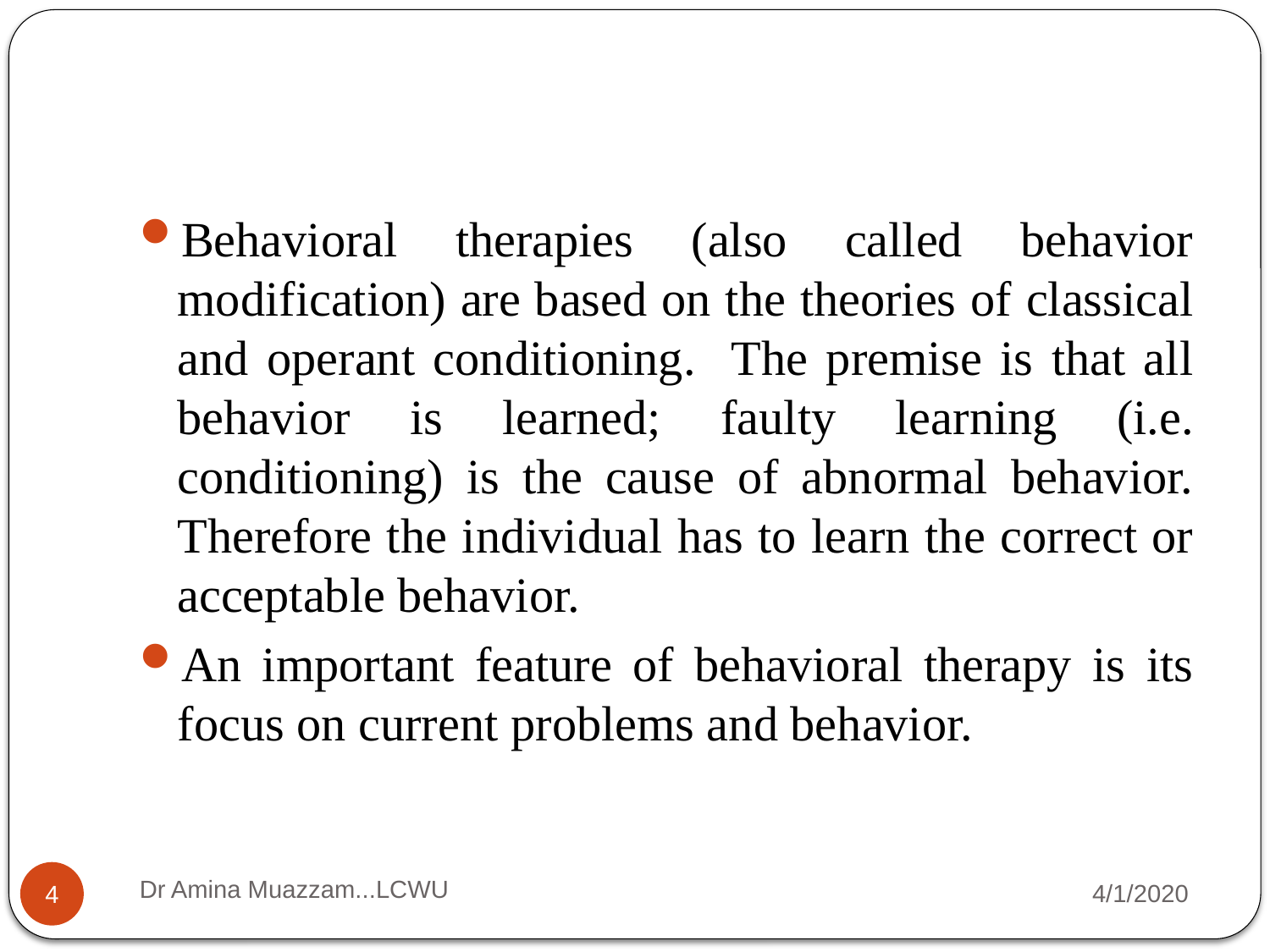

#
Behavioral therapies (also called behavior modification) are based on the theories of classical and operant conditioning.  The premise is that all behavior is learned; faulty learning (i.e. conditioning) is the cause of abnormal behavior. Therefore the individual has to learn the correct or acceptable behavior.
An important feature of behavioral therapy is its focus on current problems and behavior.
Dr Amina Muazzam...LCWU
4/1/2020
4